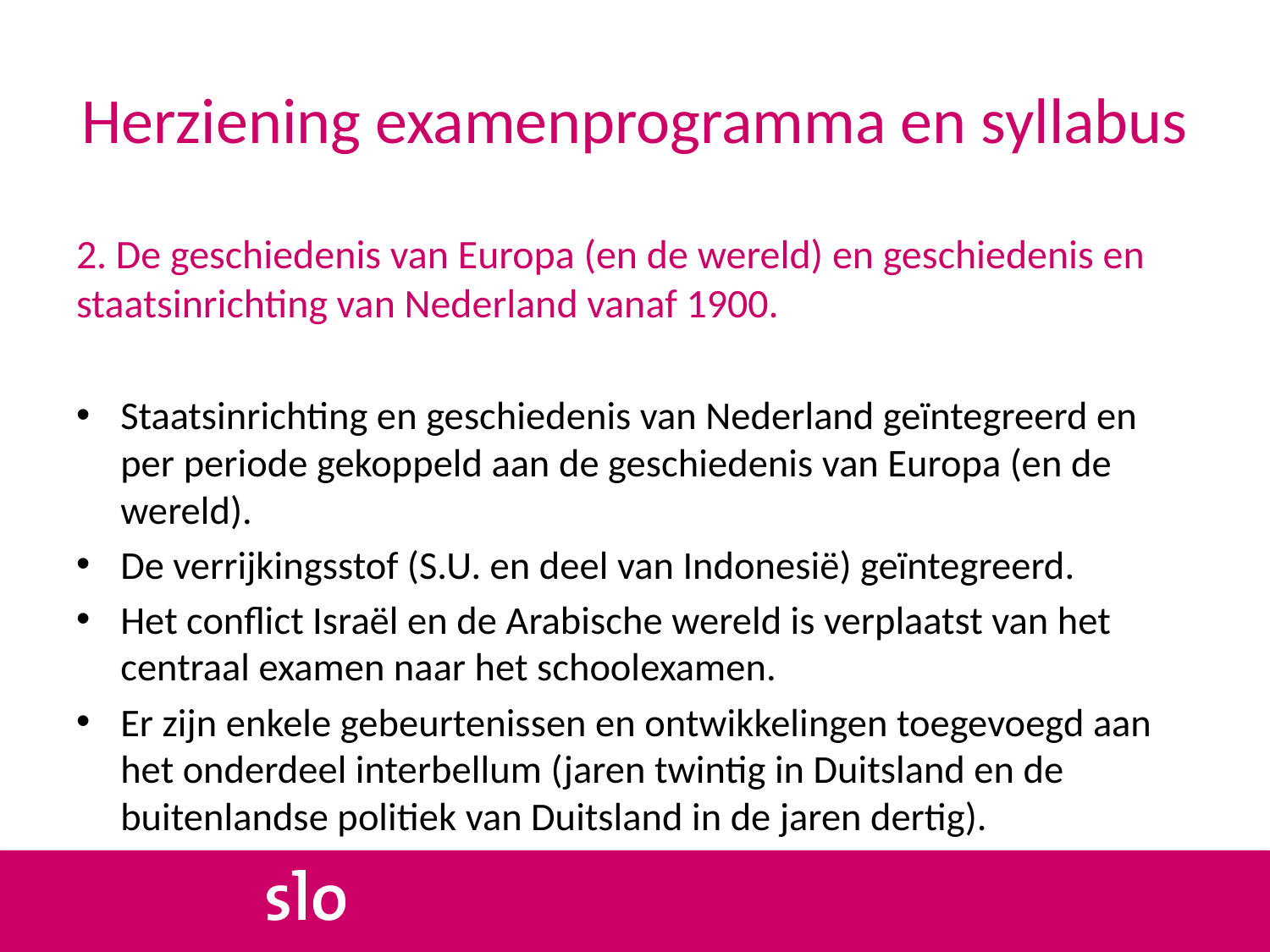

# Herziening examenprogramma en syllabus
2. De geschiedenis van Europa (en de wereld) en geschiedenis en staatsinrichting van Nederland vanaf 1900.

Staatsinrichting en geschiedenis van Nederland geïntegreerd en per periode gekoppeld aan de geschiedenis van Europa (en de wereld).
De verrijkingsstof (S.U. en deel van Indonesië) geïntegreerd.
Het conflict Israël en de Arabische wereld is verplaatst van het centraal examen naar het schoolexamen.
Er zijn enkele gebeurtenissen en ontwikkelingen toegevoegd aan het onderdeel interbellum (jaren twintig in Duitsland en de buitenlandse politiek van Duitsland in de jaren dertig).